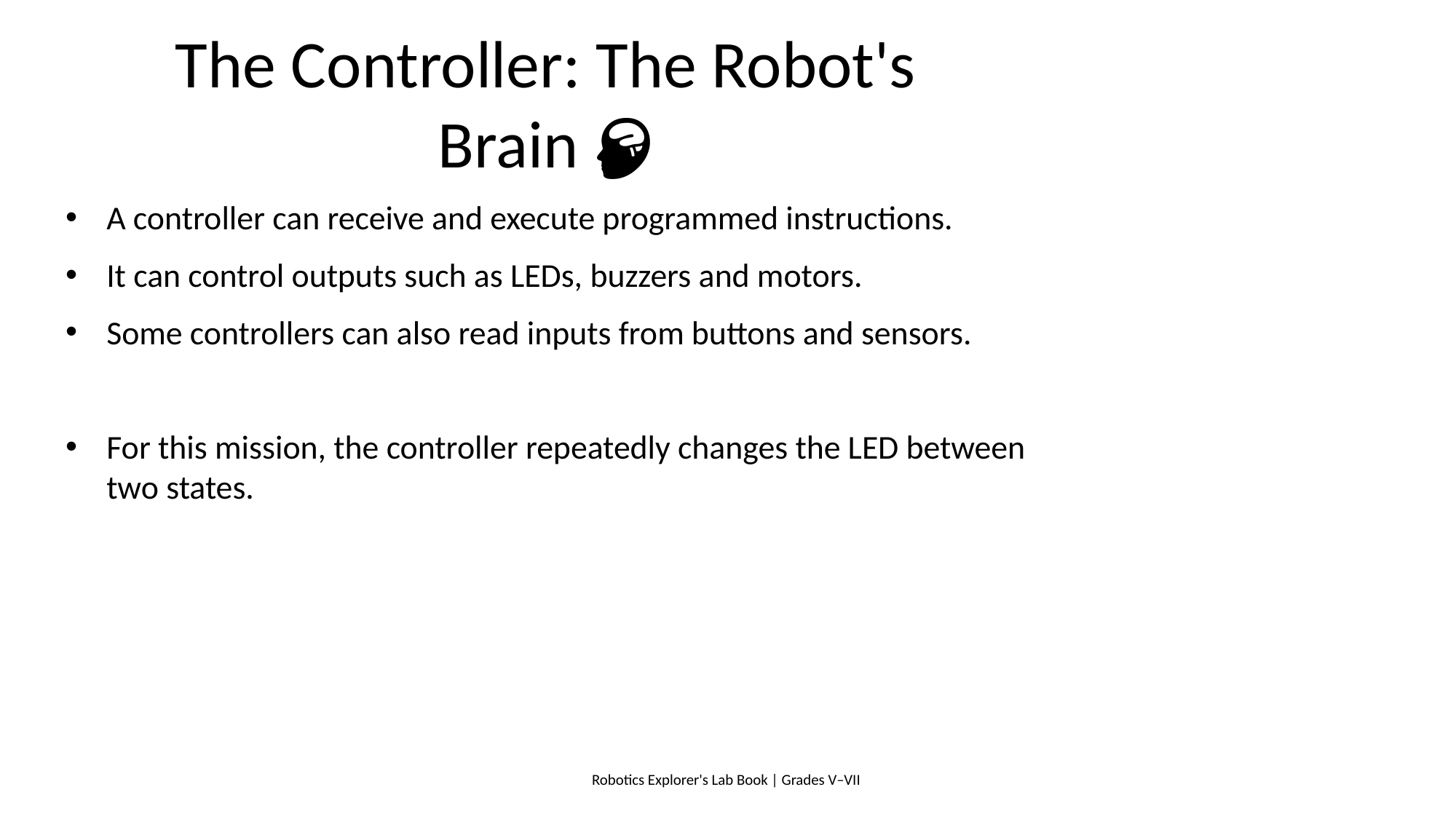

# The Controller: The Robot's Brain 🧠
A controller can receive and execute programmed instructions.
It can control outputs such as LEDs, buzzers and motors.
Some controllers can also read inputs from buttons and sensors.

For this mission, the controller repeatedly changes the LED between two states.
Robotics Explorer's Lab Book | Grades V–VII